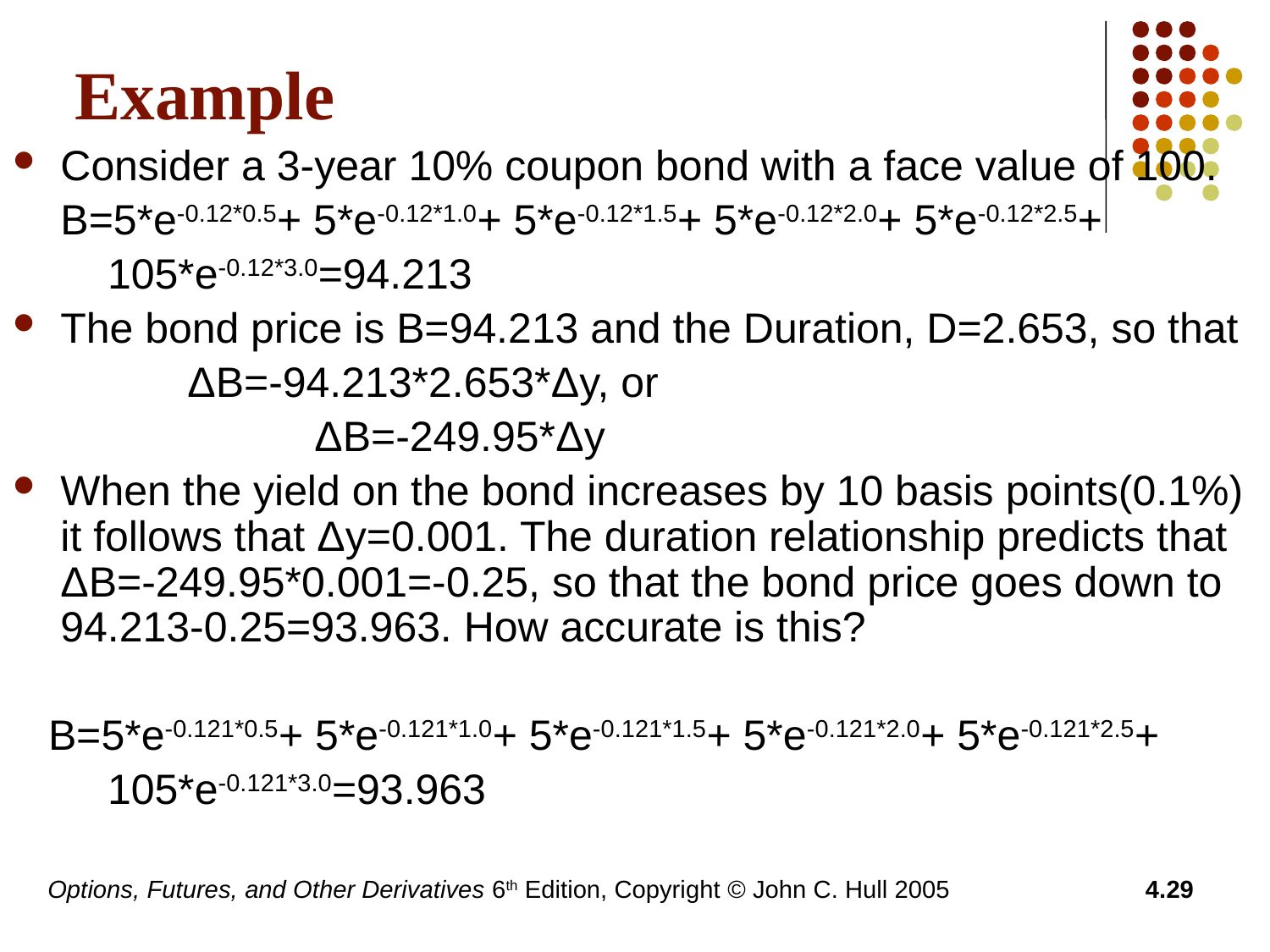

# Example
Consider a 3-year 10% coupon bond with a face value of 100.
	B=5*e-0.12*0.5+ 5*e-0.12*1.0+ 5*e-0.12*1.5+ 5*e-0.12*2.0+ 5*e-0.12*2.5+
        105*e-0.12*3.0=94.213
The bond price is B=94.213 and the Duration, D=2.653, so that
		ΔB=-94.213*2.653*Δy, or
			ΔB=-249.95*Δy
When the yield on the bond increases by 10 basis points(0.1%) it follows that Δy=0.001. The duration relationship predicts that ΔB=-249.95*0.001=-0.25, so that the bond price goes down to 94.213-0.25=93.963. How accurate is this?

   B=5*e-0.121*0.5+ 5*e-0.121*1.0+ 5*e-0.121*1.5+ 5*e-0.121*2.0+ 5*e-0.121*2.5+
        105*e-0.121*3.0=93.963
Options, Futures, and Other Derivatives 6th Edition, Copyright © John C. Hull 2005
4.29